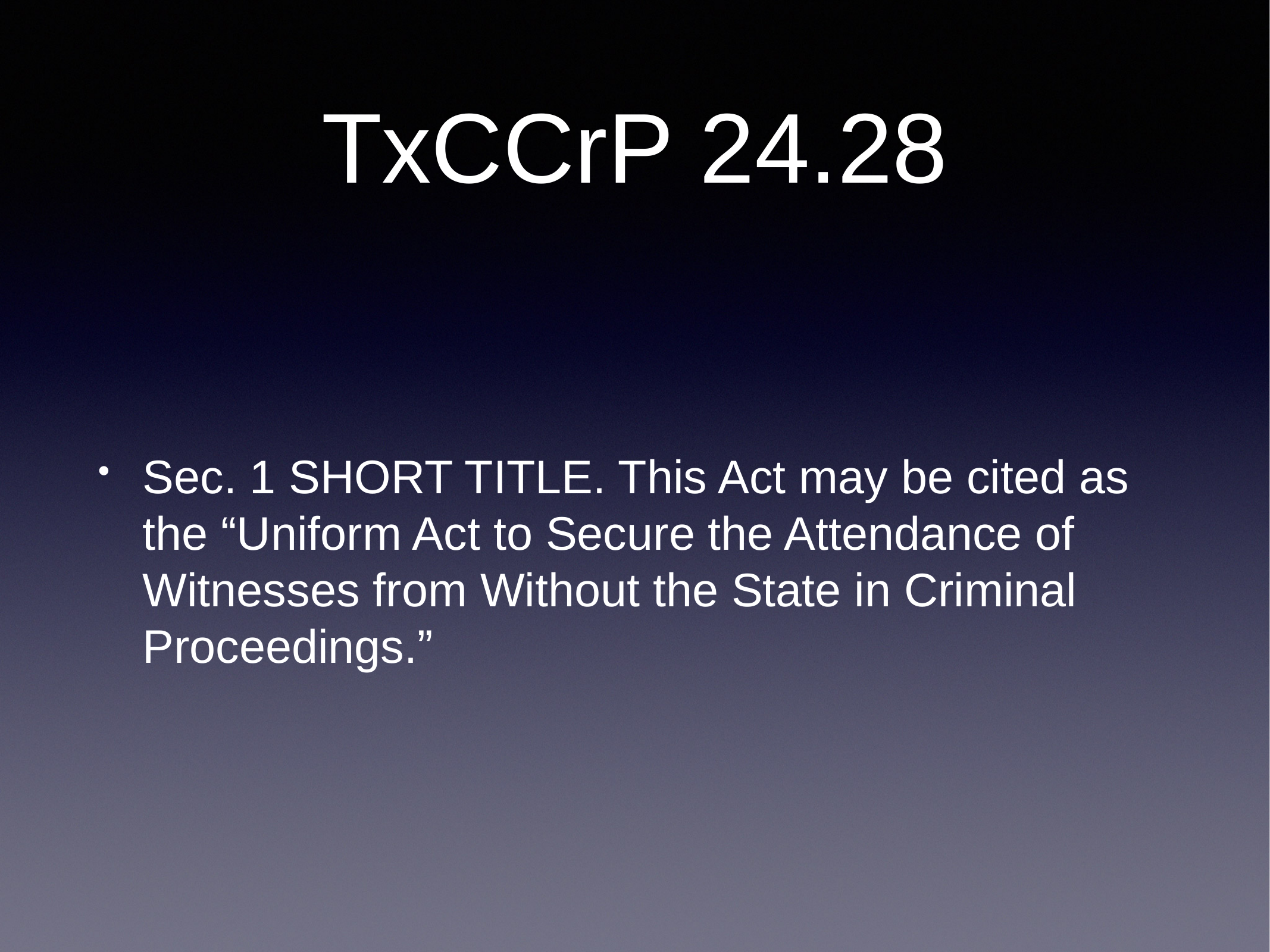

# TxCCrP 24.28
Sec. 1 SHORT TITLE. This Act may be cited as the “Uniform Act to Secure the Attendance of Witnesses from Without the State in Criminal Proceedings.”
6